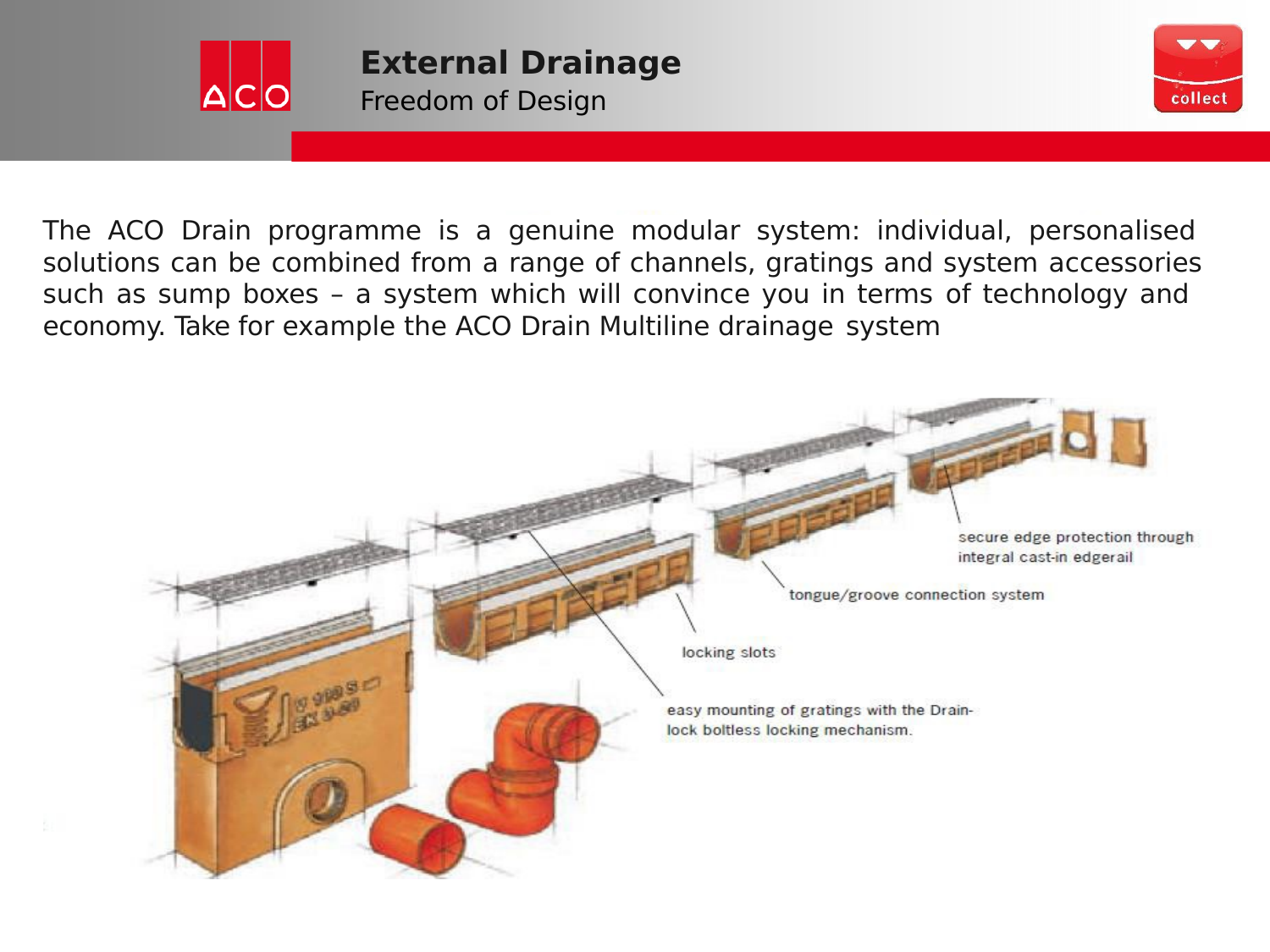

# External Drainage
Freedom of Design

The ACO Drain programme is a genuine modular system: individual, personalised  solutions can be combined from a range of channels, gratings and system accessories  such as sump boxes – a system which will convince you in terms of technology and   economy. Take for example the ACO Drain Multiline drainage system